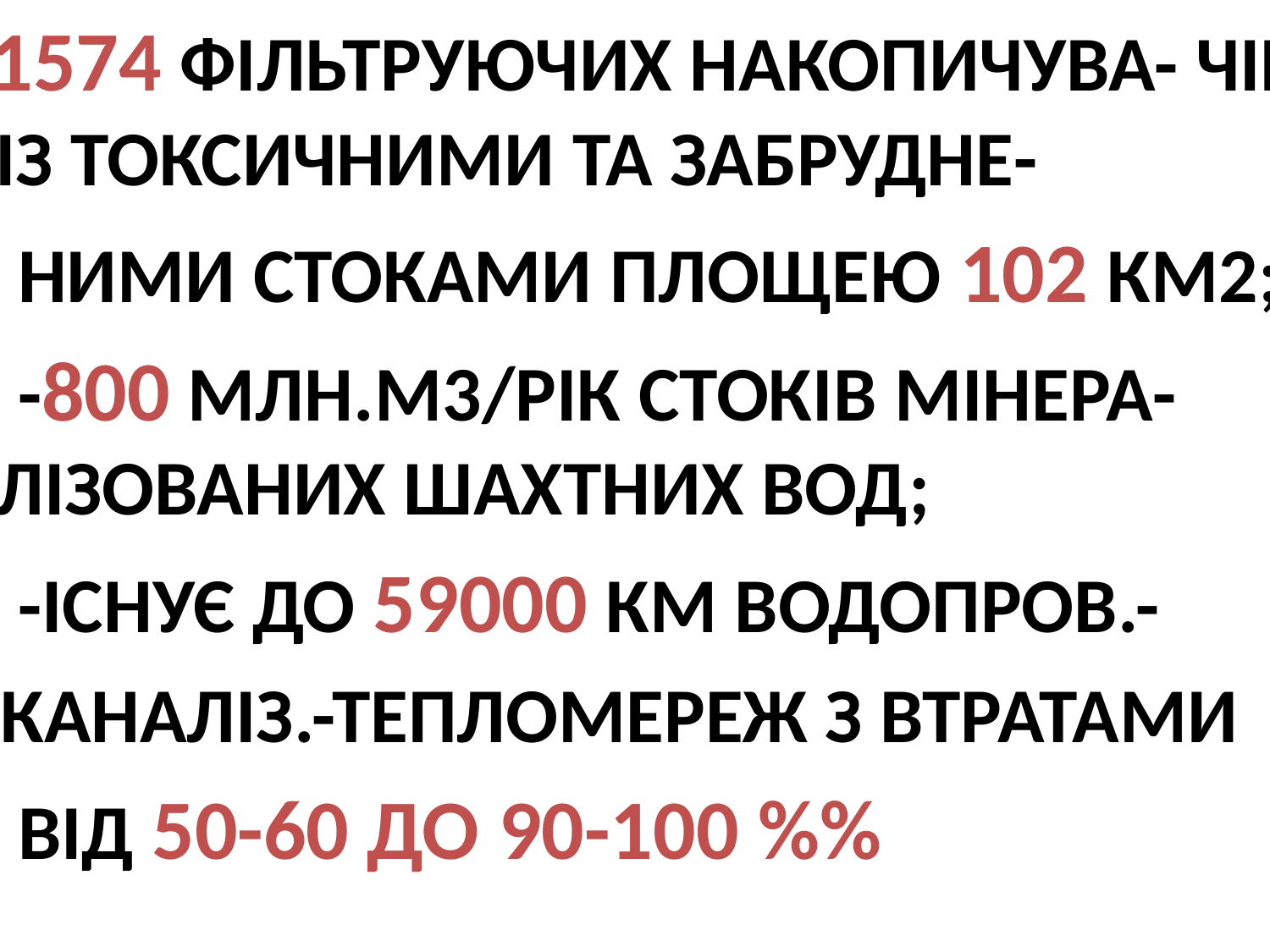

-1574 ФІЛЬТРУЮЧИХ НАКОПИЧУВА- ЧІВ ІЗ ТОКСИЧНИМИ ТА ЗАБРУДНЕ-
    НИМИ СТОКАМИ ПЛОЩЕЮ 102 КМ2;
    -800 МЛН.М3/РІК СТОКІВ МІНЕРА-    ЛІЗОВАНИХ ШАХТНИХ ВОД;
    -ІСНУЄ ДО 59000 КМ ВОДОПРОВ.-
   КАНАЛІЗ.-ТЕПЛОМЕРЕЖ З ВТРАТАМИ
    ВІД 50-60 ДО 90-100 %%
.
#